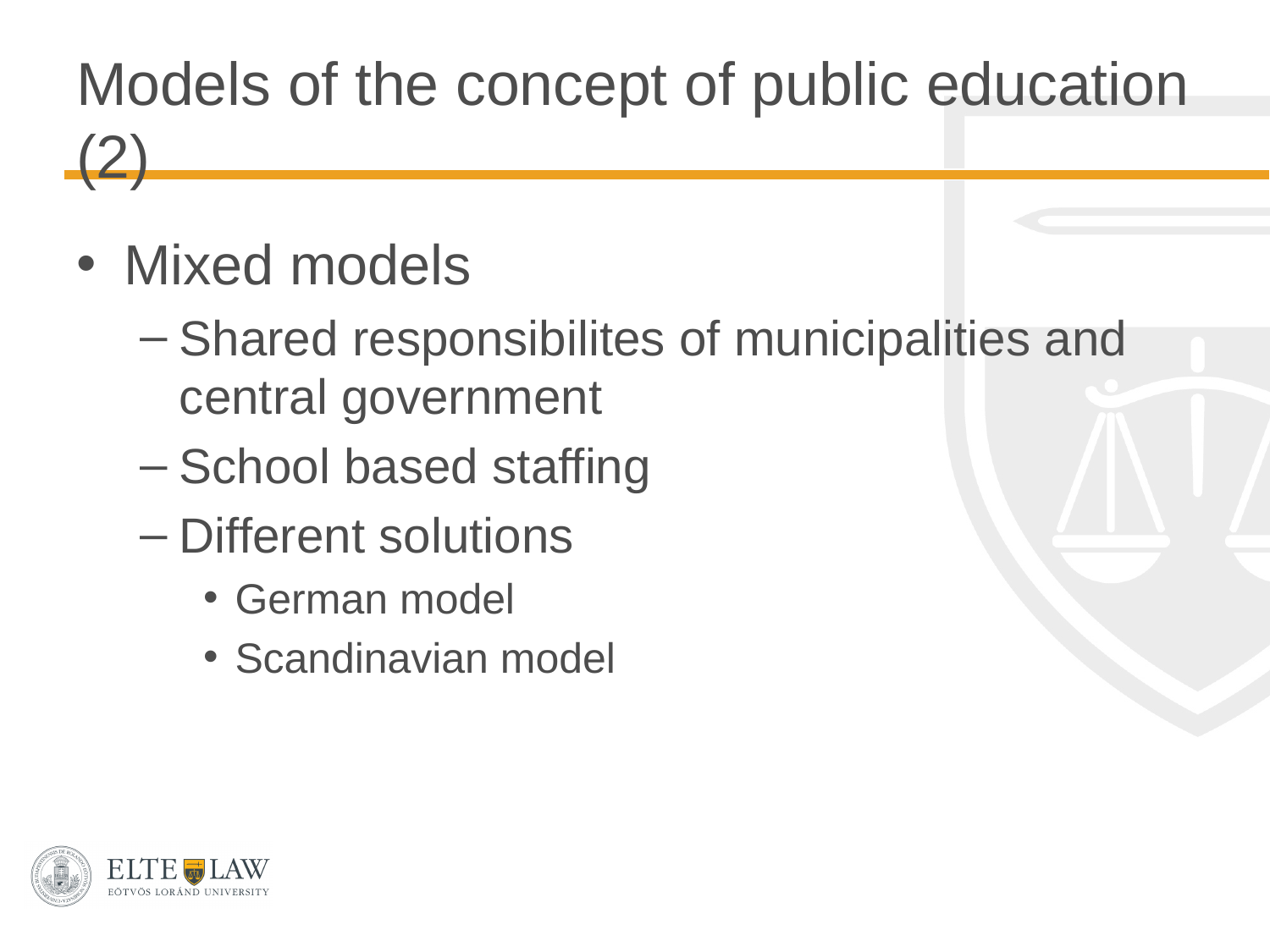

# Models of the concept of public education (2)
Mixed models
Shared responsibilites of municipalities and central government
School based staffing
Different solutions
German model
Scandinavian model